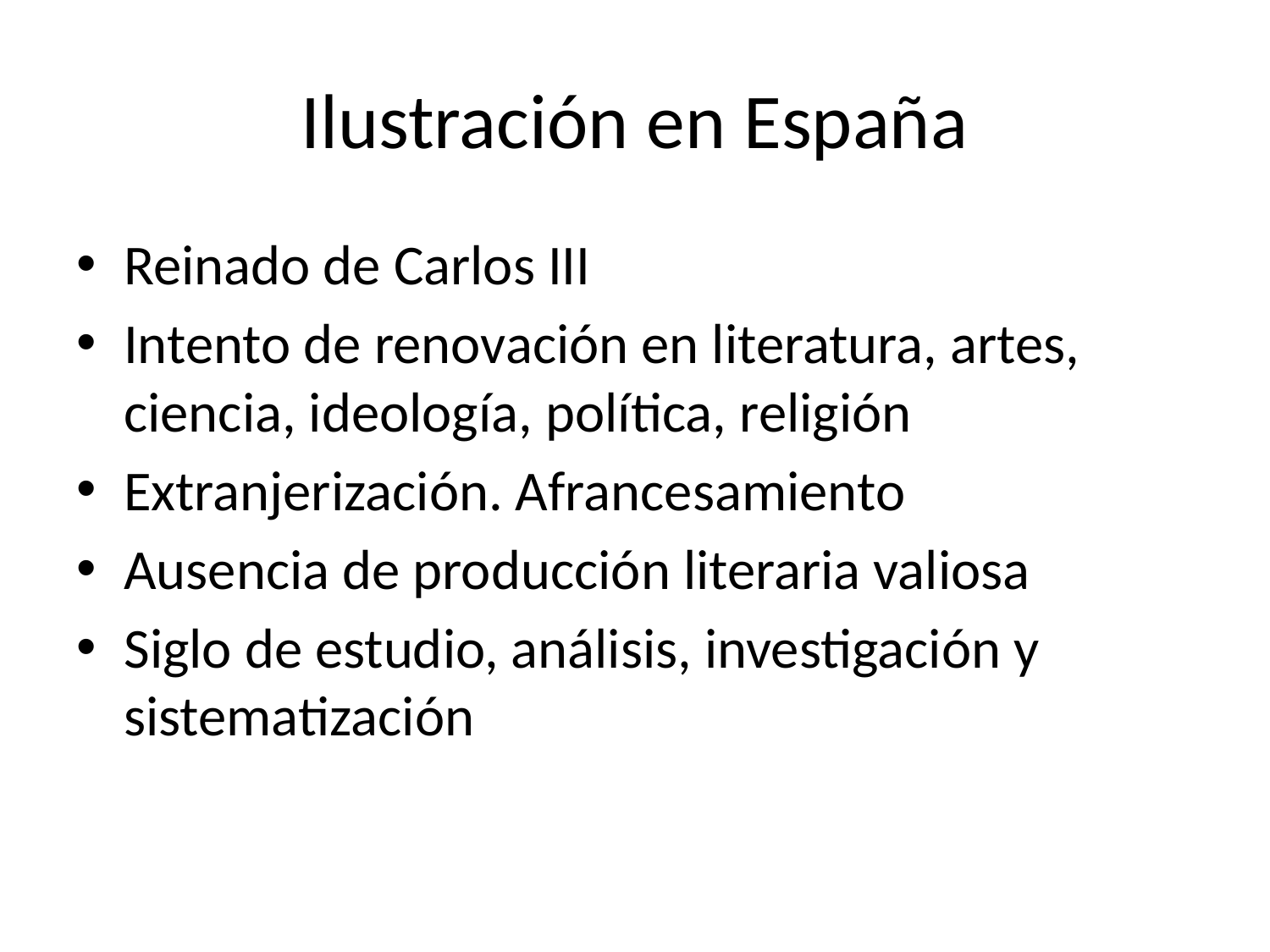

# Ilustración en España
Reinado de Carlos III
Intento de renovación en literatura, artes, ciencia, ideología, política, religión
Extranjerización. Afrancesamiento
Ausencia de producción literaria valiosa
Siglo de estudio, análisis, investigación y sistematización